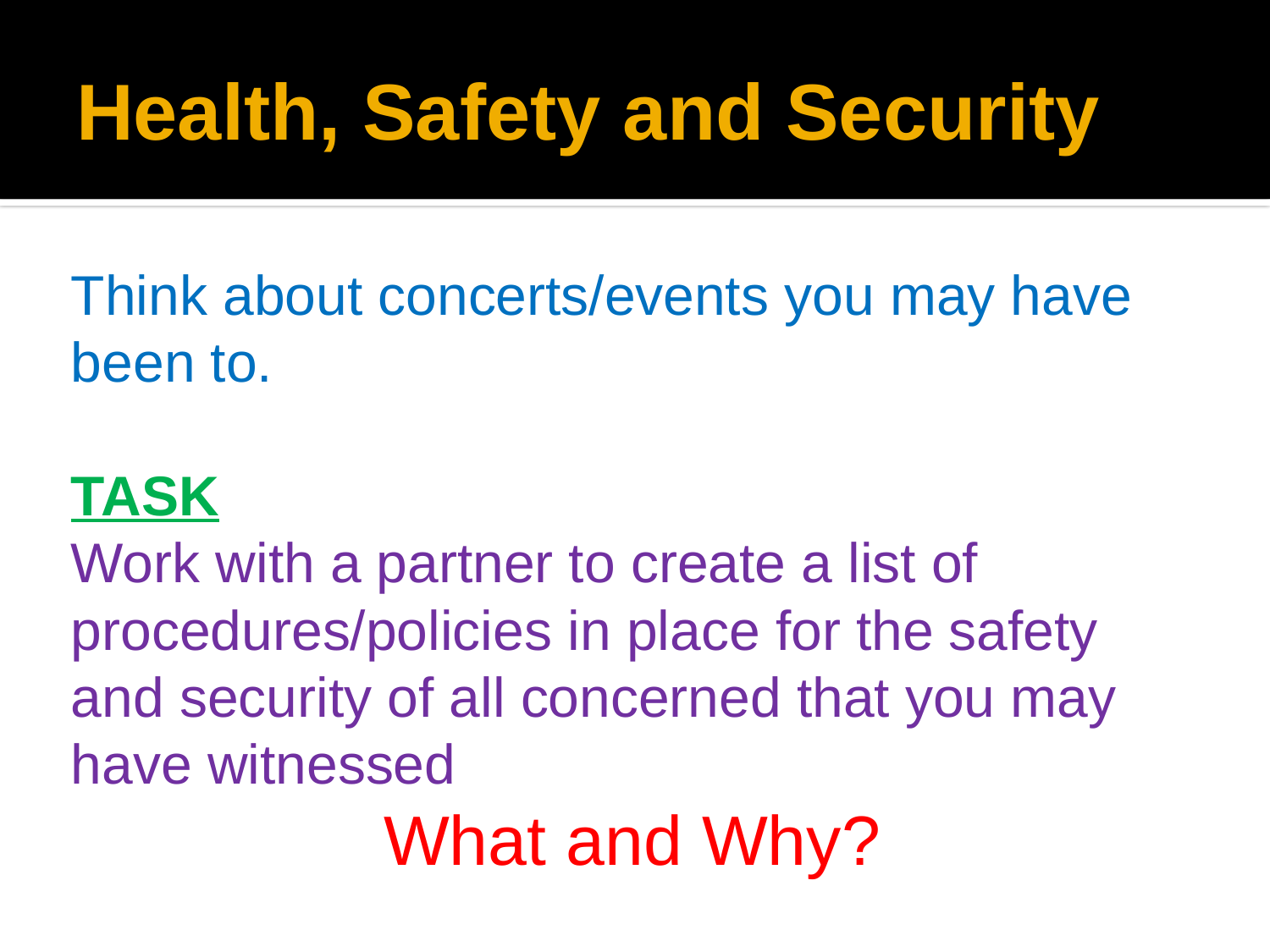

# Health, Safety and Security
Think about concerts/events you may have been to.

TASK
Work with a partner to create a list of procedures/policies in place for the safety and security of all concerned that you may have witnessed
What and Why?